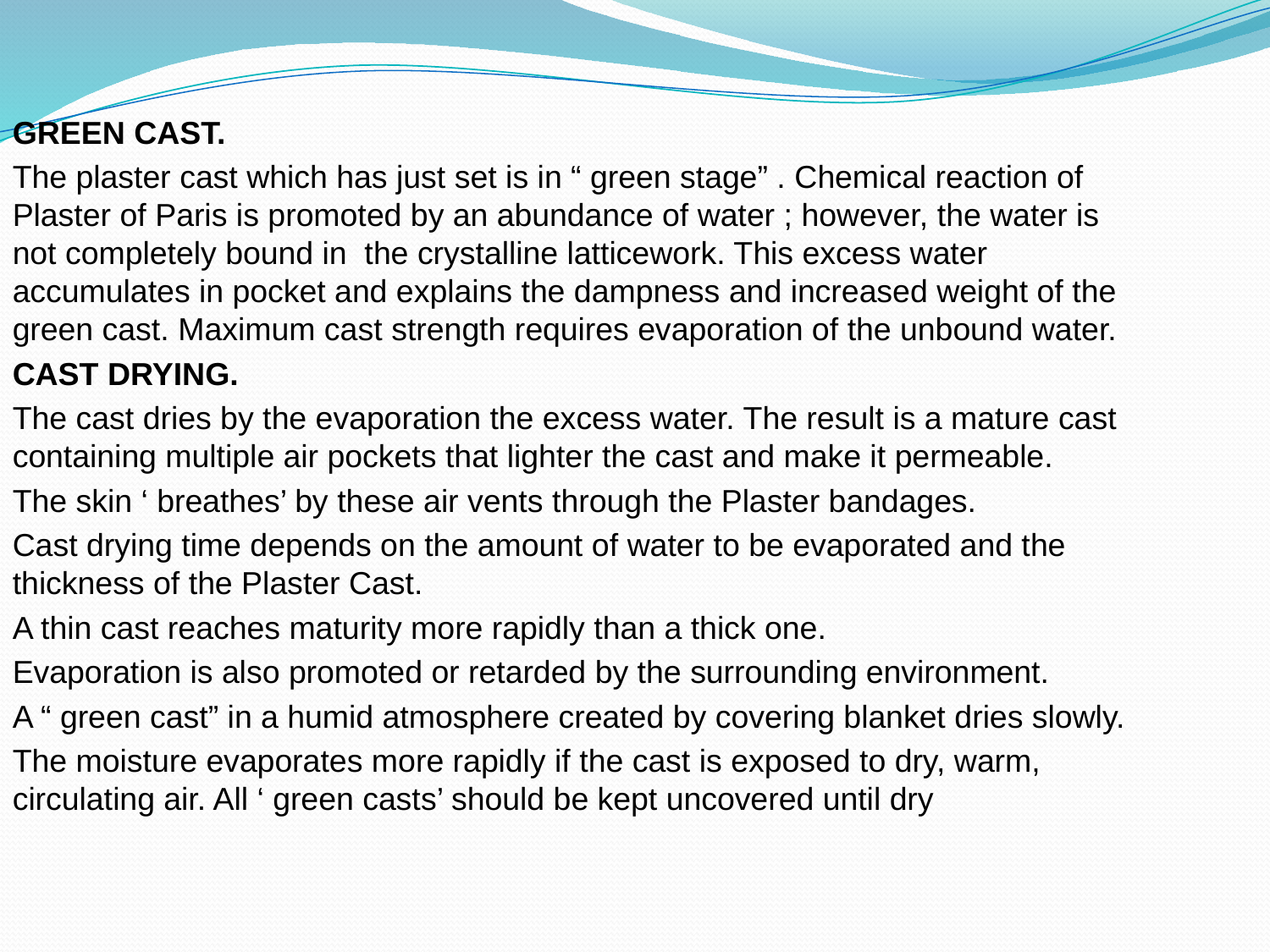

GREEN CAST.
The plaster cast which has just set is in “ green stage” . Chemical reaction of Plaster of Paris is promoted by an abundance of water ; however, the water is not completely bound in  the crystalline latticework. This excess water accumulates in pocket and explains the dampness and increased weight of the green cast. Maximum cast strength requires evaporation of the unbound water.
CAST DRYING.
The cast dries by the evaporation the excess water. The result is a mature cast containing multiple air pockets that lighter the cast and make it permeable.
The skin ‘ breathes’ by these air vents through the Plaster bandages.
Cast drying time depends on the amount of water to be evaporated and the thickness of the Plaster Cast.
A thin cast reaches maturity more rapidly than a thick one.
Evaporation is also promoted or retarded by the surrounding environment.
A “ green cast” in a humid atmosphere created by covering blanket dries slowly.
The moisture evaporates more rapidly if the cast is exposed to dry, warm, circulating air. All ‘ green casts’ should be kept uncovered until dry